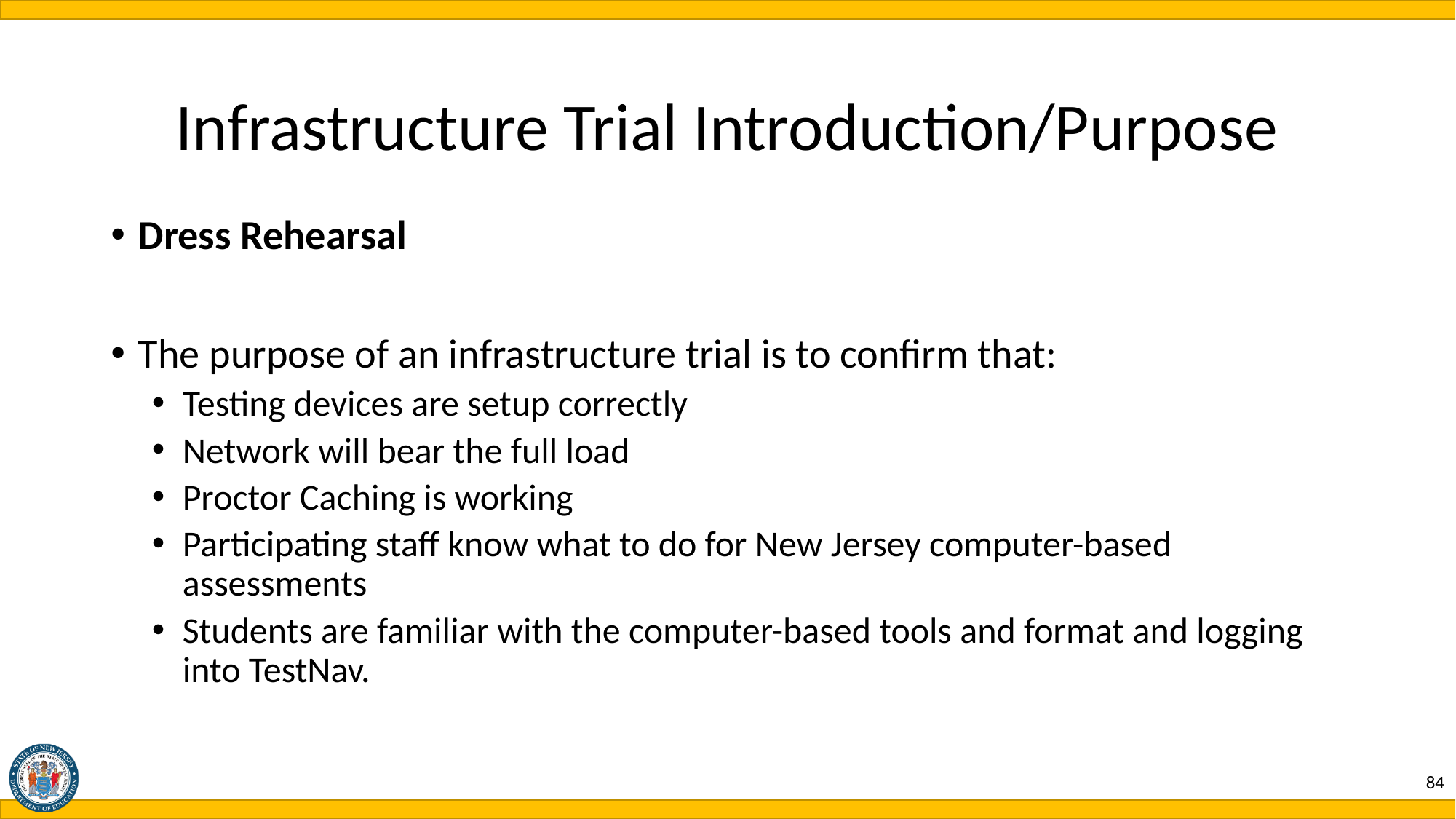

# Infrastructure Trial Introduction/Purpose
Dress Rehearsal

The purpose of an infrastructure trial is to confirm that:
Testing devices are setup correctly
Network will bear the full load
Proctor Caching is working
Participating staff know what to do for New Jersey computer-based assessments
Students are familiar with the computer-based tools and format and logging into TestNav.

84